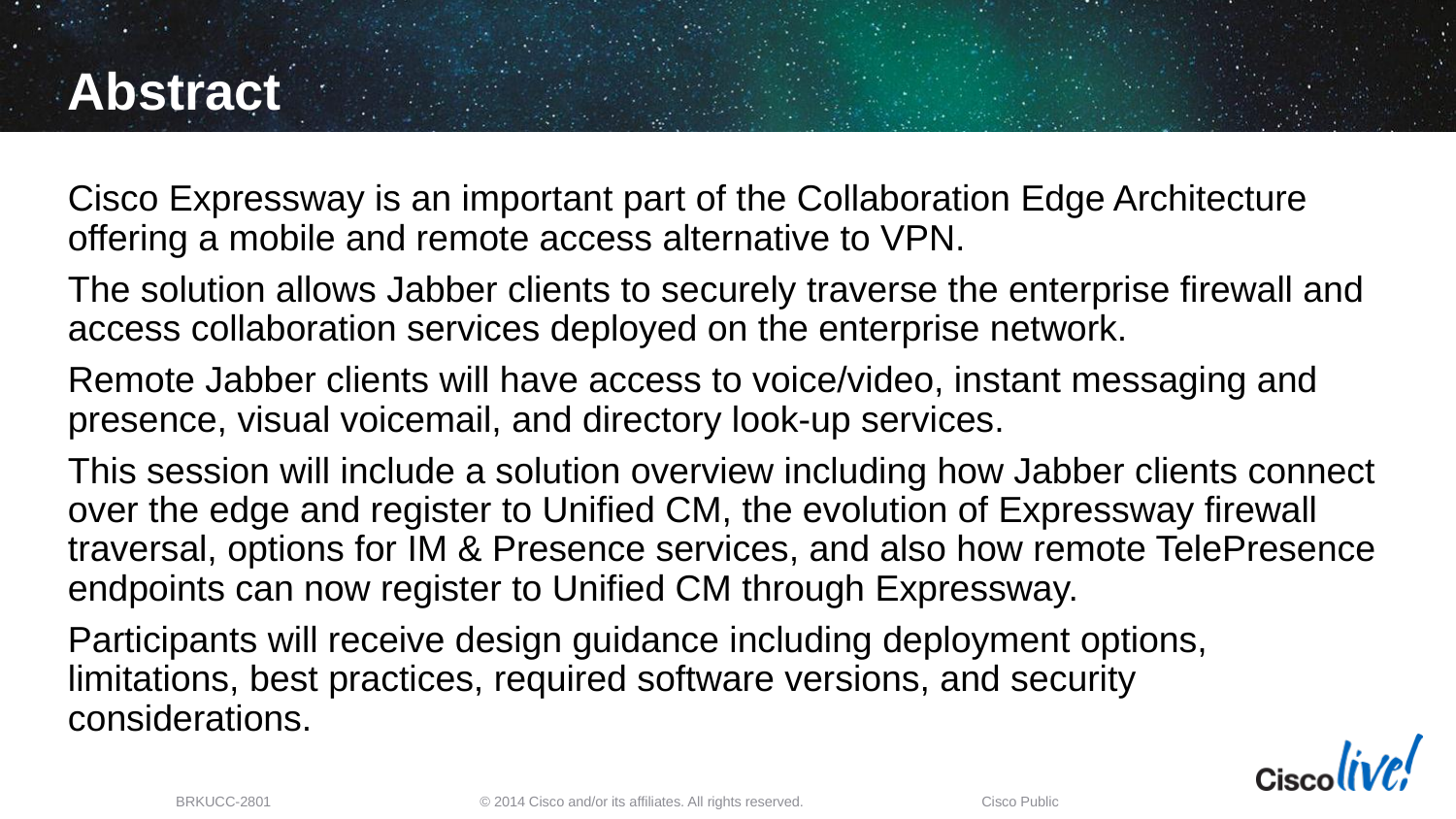

# Abstract
Cisco Expressway is an important part of the Collaboration Edge Architecture offering a mobile and remote access alternative to VPN.
The solution allows Jabber clients to securely traverse the enterprise firewall and access collaboration services deployed on the enterprise network.
Remote Jabber clients will have access to voice/video, instant messaging and presence, visual voicemail, and directory look-up services.
This session will include a solution overview including how Jabber clients connect over the edge and register to Unified CM, the evolution of Expressway firewall traversal, options for IM & Presence services, and also how remote TelePresence endpoints can now register to Unified CM through Expressway.
Participants will receive design guidance including deployment options, limitations, best practices, required software versions, and security considerations.